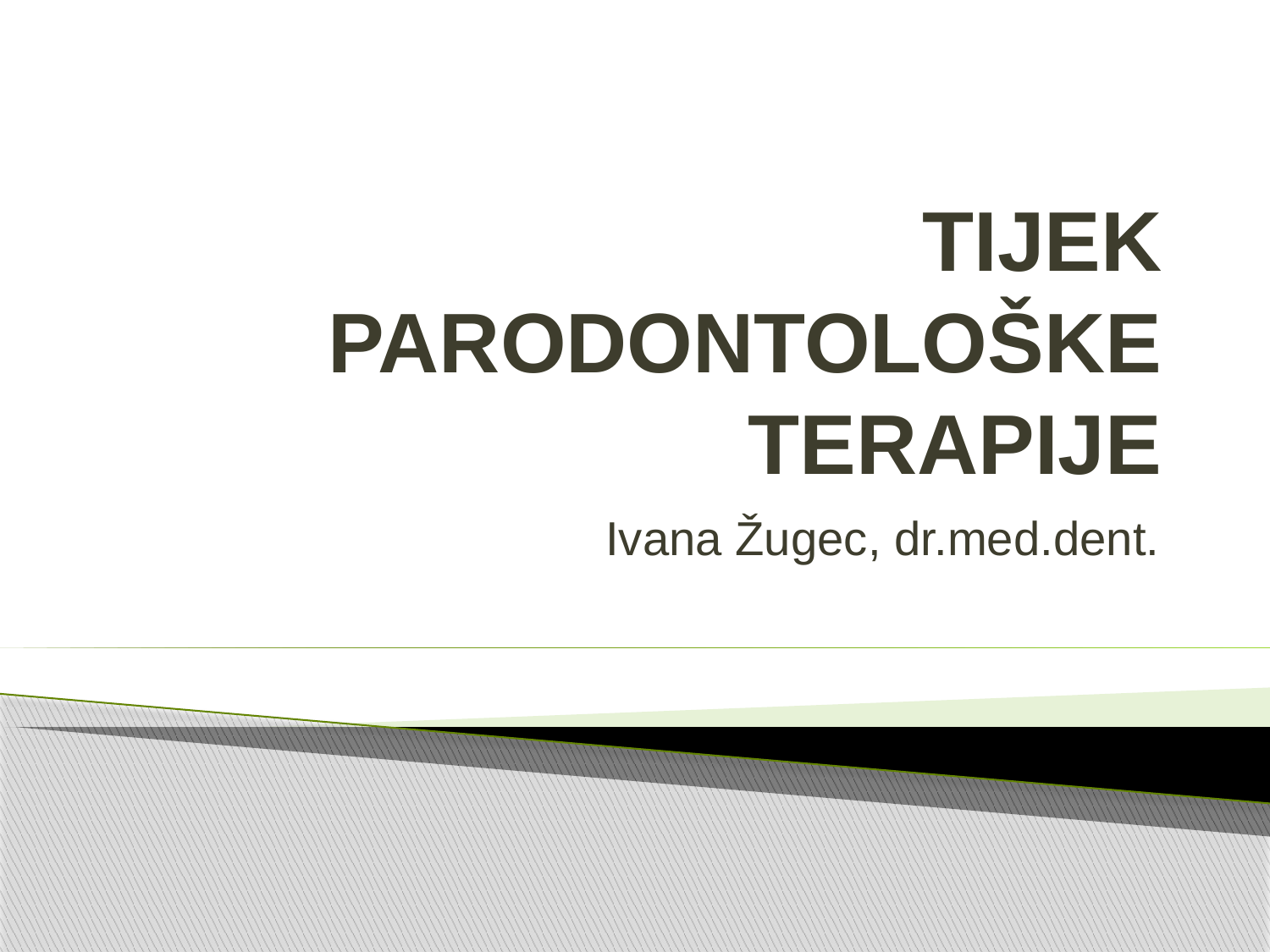

# TIJEK PARODONTOLOŠKE TERAPIJE
Ivana Žugec, dr.med.dent.